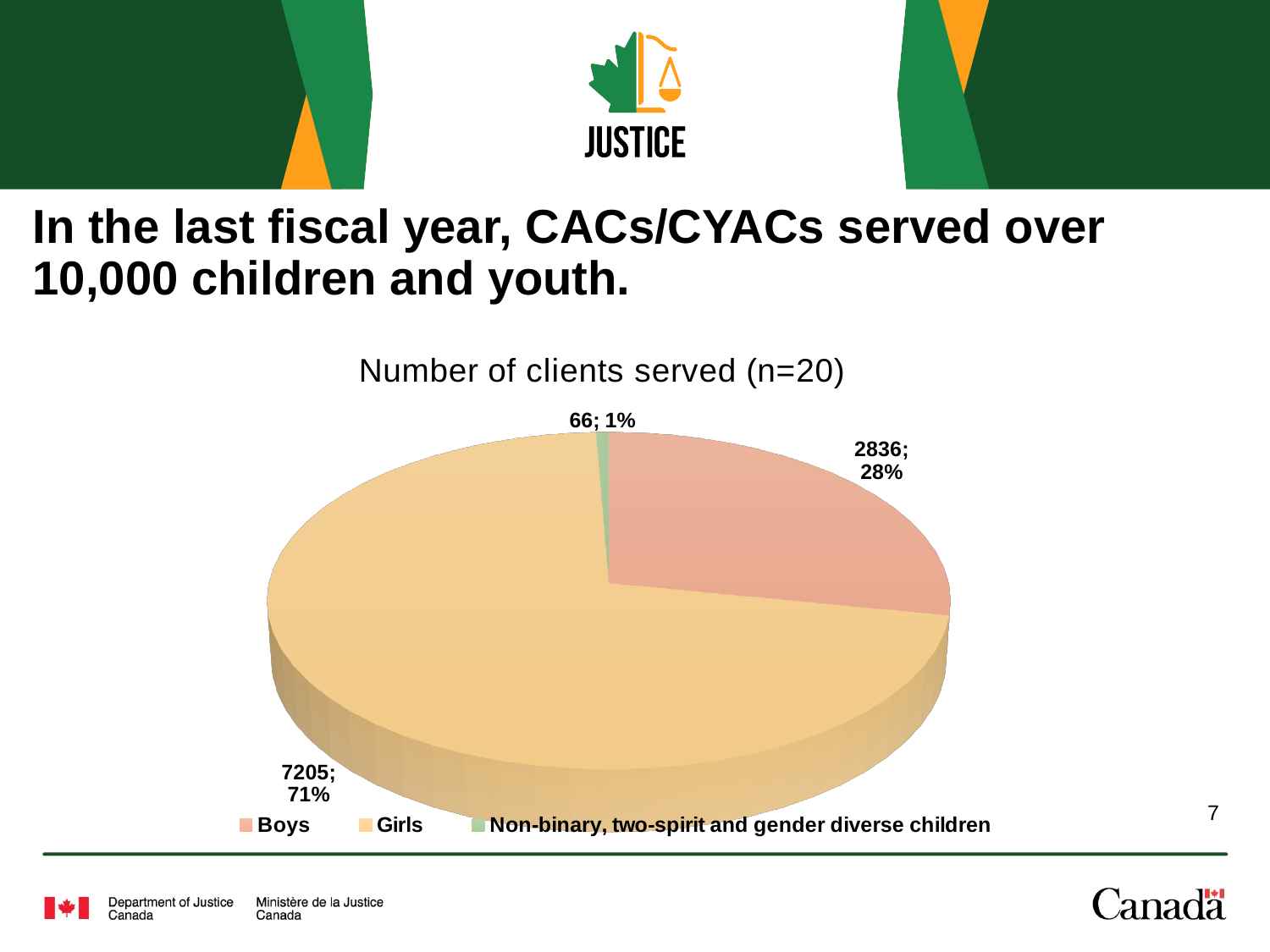

# In the last fiscal year, CACs/CYACs served over 10,000 children and youth.

[unsupported chart]

7